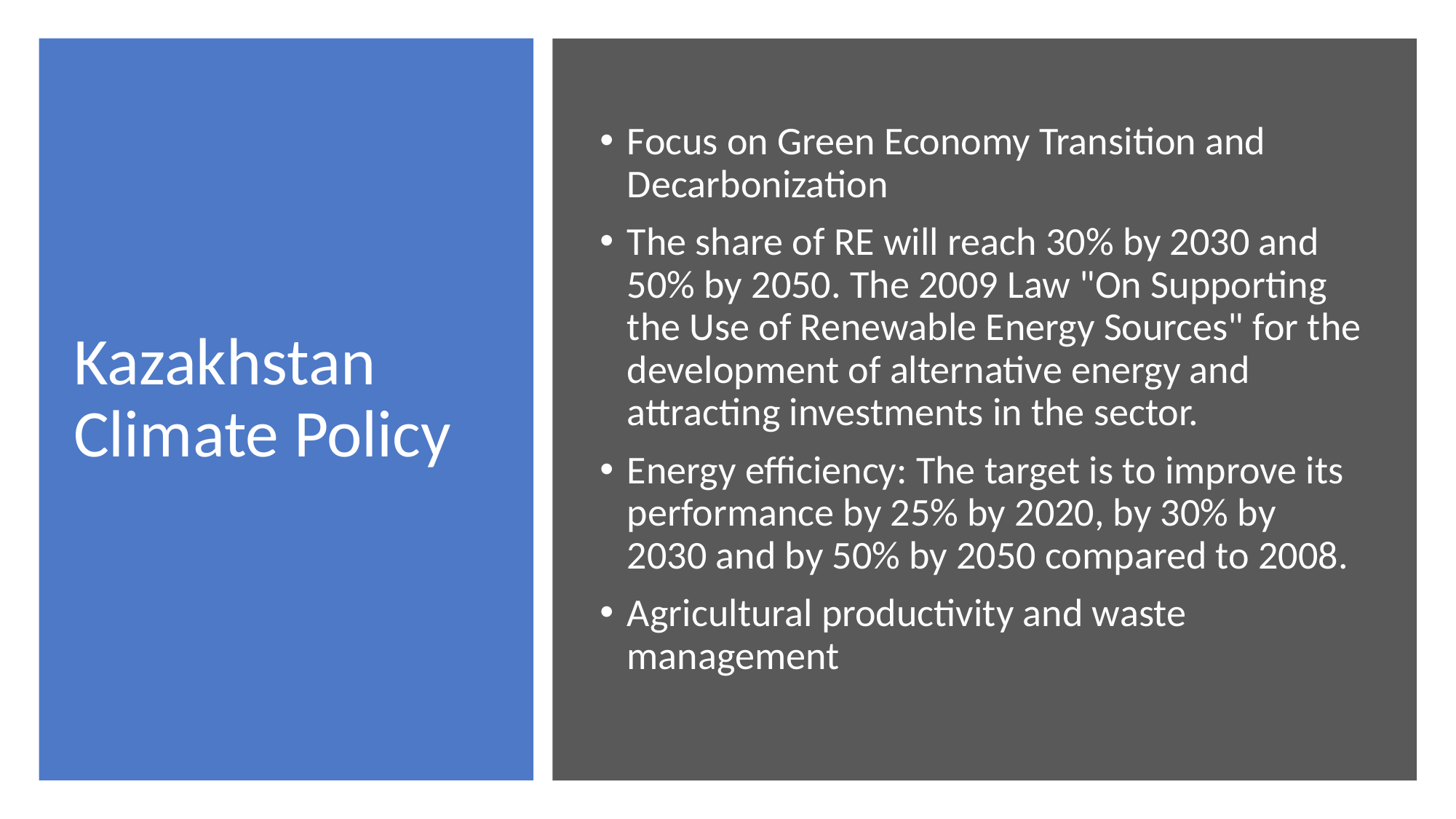

# Kazakhstan Climate Policy
Focus on Green Economy Transition and Decarbonization
The share of RE will reach 30% by 2030 and 50% by 2050. The 2009 Law "On Supporting the Use of Renewable Energy Sources" for the development of alternative energy and attracting investments in the sector.
Energy efficiency: The target is to improve its performance by 25% by 2020, by 30% by 2030 and by 50% by 2050 compared to 2008.
Agricultural productivity and waste management